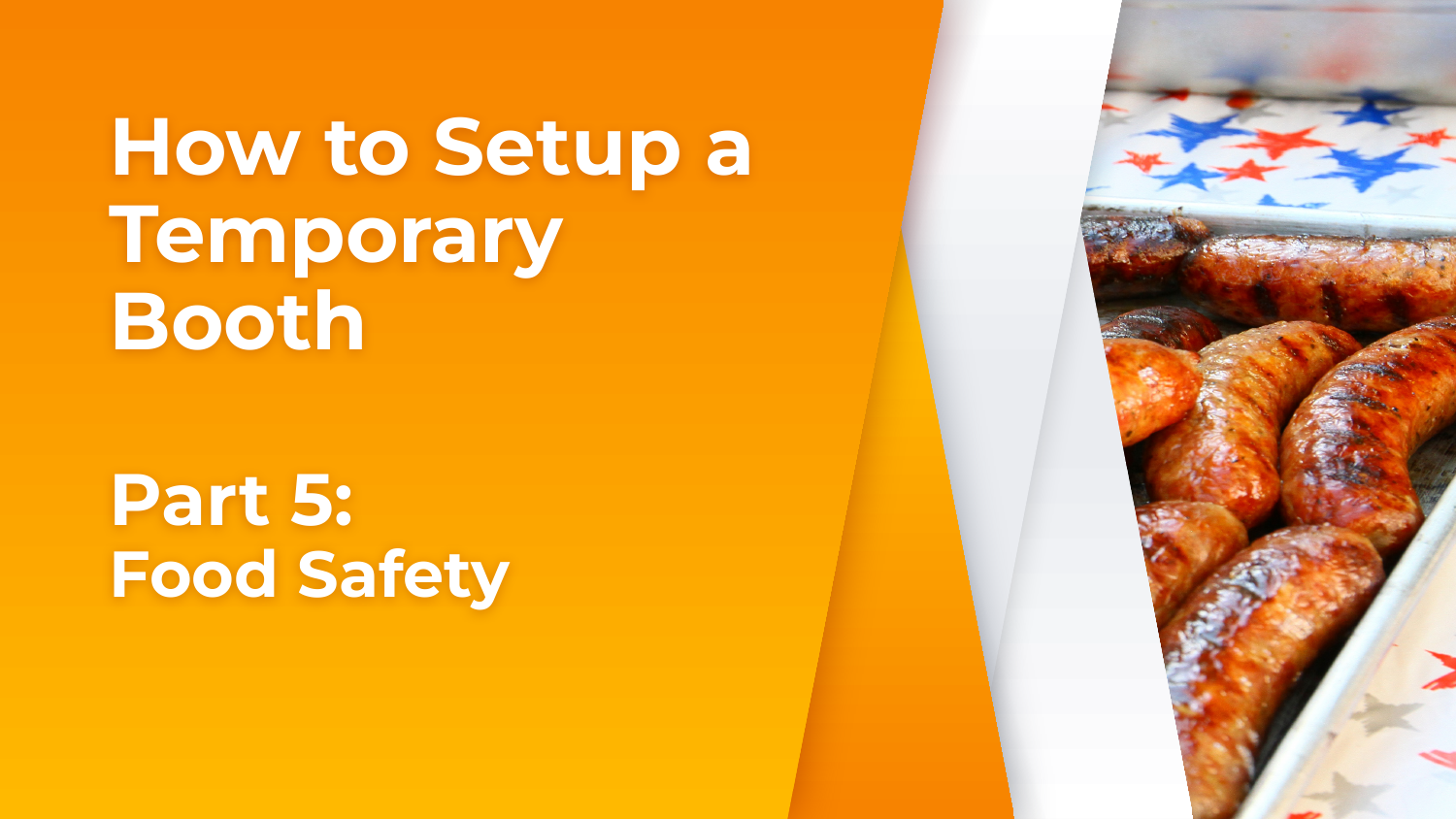

# How to Setup a Temporary Booth Part 5: Food Safety